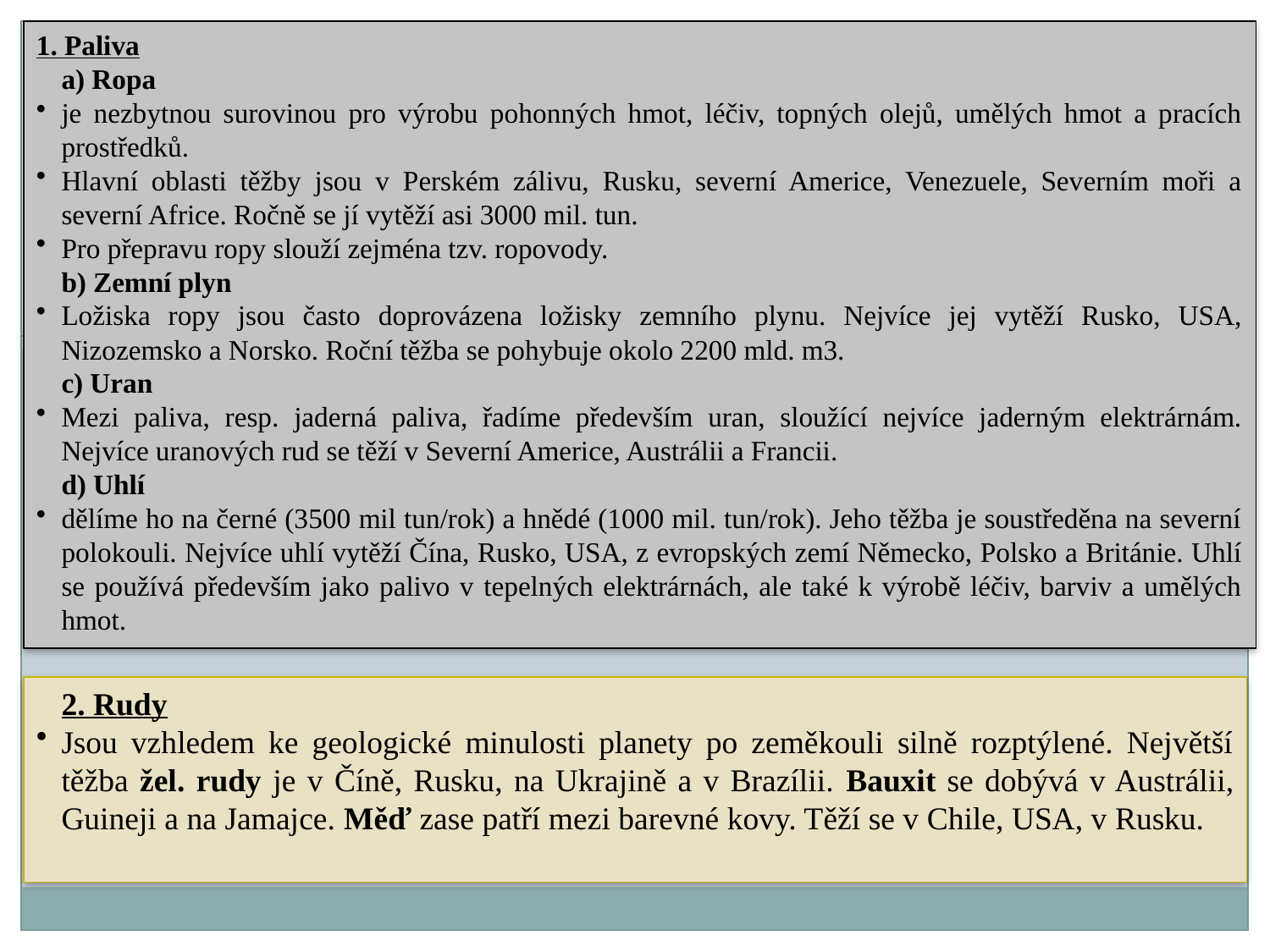

1. Paliva
a) Ropa
je nezbytnou surovinou pro výrobu pohonných hmot, léčiv, topných olejů, umělých hmot a pracích prostředků.
Hlavní oblasti těžby jsou v Perském zálivu, Rusku, severní Americe, Venezuele, Severním moři a severní Africe. Ročně se jí vytěží asi 3000 mil. tun.
Pro přepravu ropy slouží zejména tzv. ropovody.
b) Zemní plyn
Ložiska ropy jsou často doprovázena ložisky zemního plynu. Nejvíce jej vytěží Rusko, USA, Nizozemsko a Norsko. Roční těžba se pohybuje okolo 2200 mld. m3.
c) Uran
Mezi paliva, resp. jaderná paliva, řadíme především uran, sloužící nejvíce jaderným elektrárnám. Nejvíce uranových rud se těží v Severní Americe, Austrálii a Francii.
d) Uhlí
dělíme ho na černé (3500 mil tun/rok) a hnědé (1000 mil. tun/rok). Jeho těžba je soustředěna na severní polokouli. Nejvíce uhlí vytěží Čína, Rusko, USA, z evropských zemí Německo, Polsko a Británie. Uhlí se používá především jako palivo v tepelných elektrárnách, ale také k výrobě léčiv, barviv a umělých hmot.
2. Rudy
Jsou vzhledem ke geologické minulosti planety po zeměkouli silně rozptýlené. Největší těžba žel. rudy je v Číně, Rusku, na Ukrajině a v Brazílii. Bauxit se dobývá v Austrálii, Guineji a na Jamajce. Měď zase patří mezi barevné kovy. Těží se v Chile, USA, v Rusku.